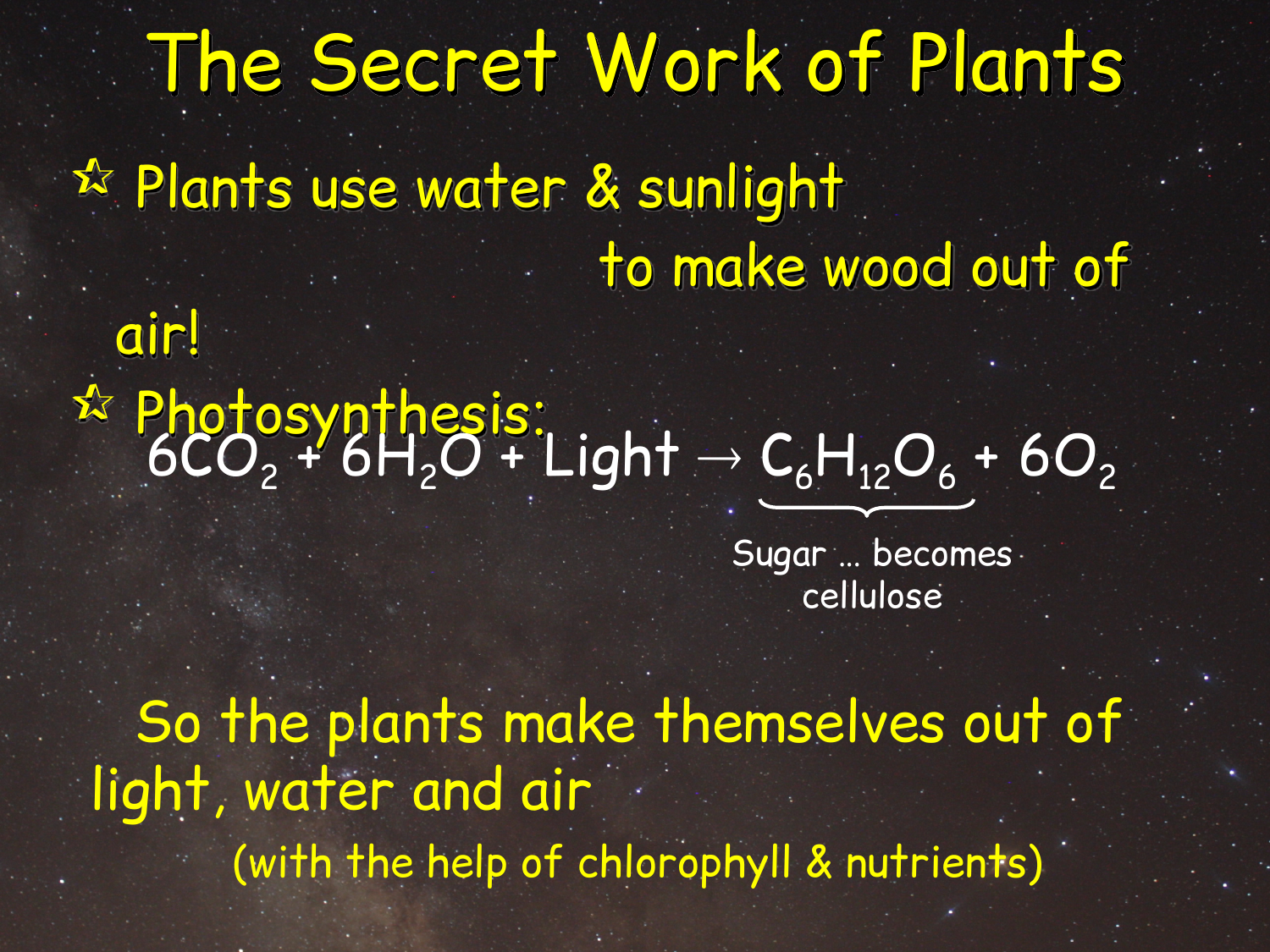

# The Secret Work of Plants
 Plants use water & sunlight
				      to make wood out of air!
 Photosynthesis:

6CO2 + 6H2O + Light → C6H12O6 + 6O2
Sugar … becomes cellulose
So the plants make themselves out of light, water and air                                    (with the help of chlorophyll & nutrients)